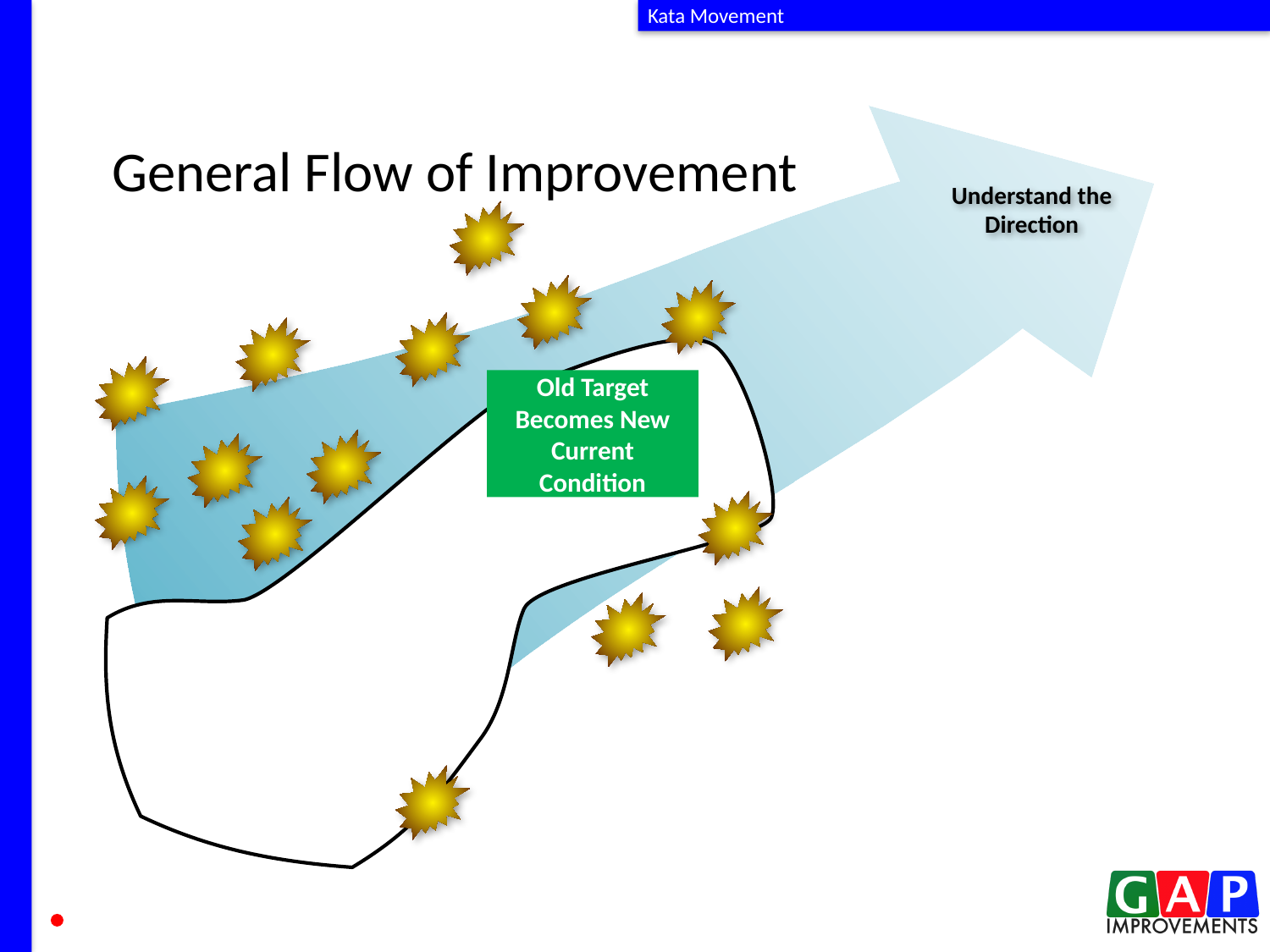

Kata Movement

# General Flow of Improvement
Understand the Direction

Old Target Becomes New Current Condition